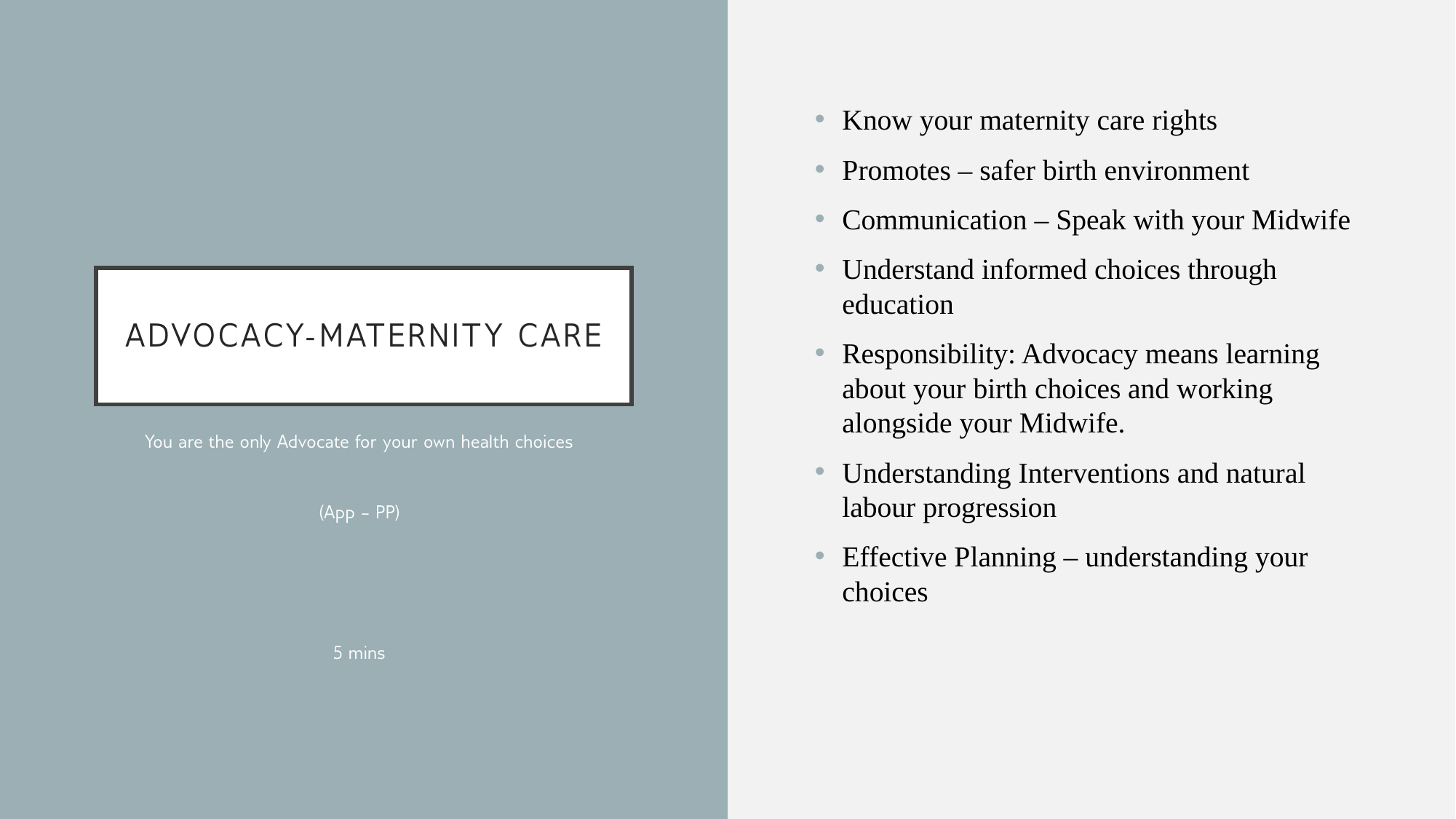

Know your maternity care rights
Promotes – safer birth environment
Communication – Speak with your Midwife
Understand informed choices through education
Responsibility: Advocacy means learning about your birth choices and working alongside your Midwife.
Understanding Interventions and natural labour progression
Effective Planning – understanding your choices
# Advocacy-Maternity Care
You are the only Advocate for your own health choices

(App – PP)

5 mins